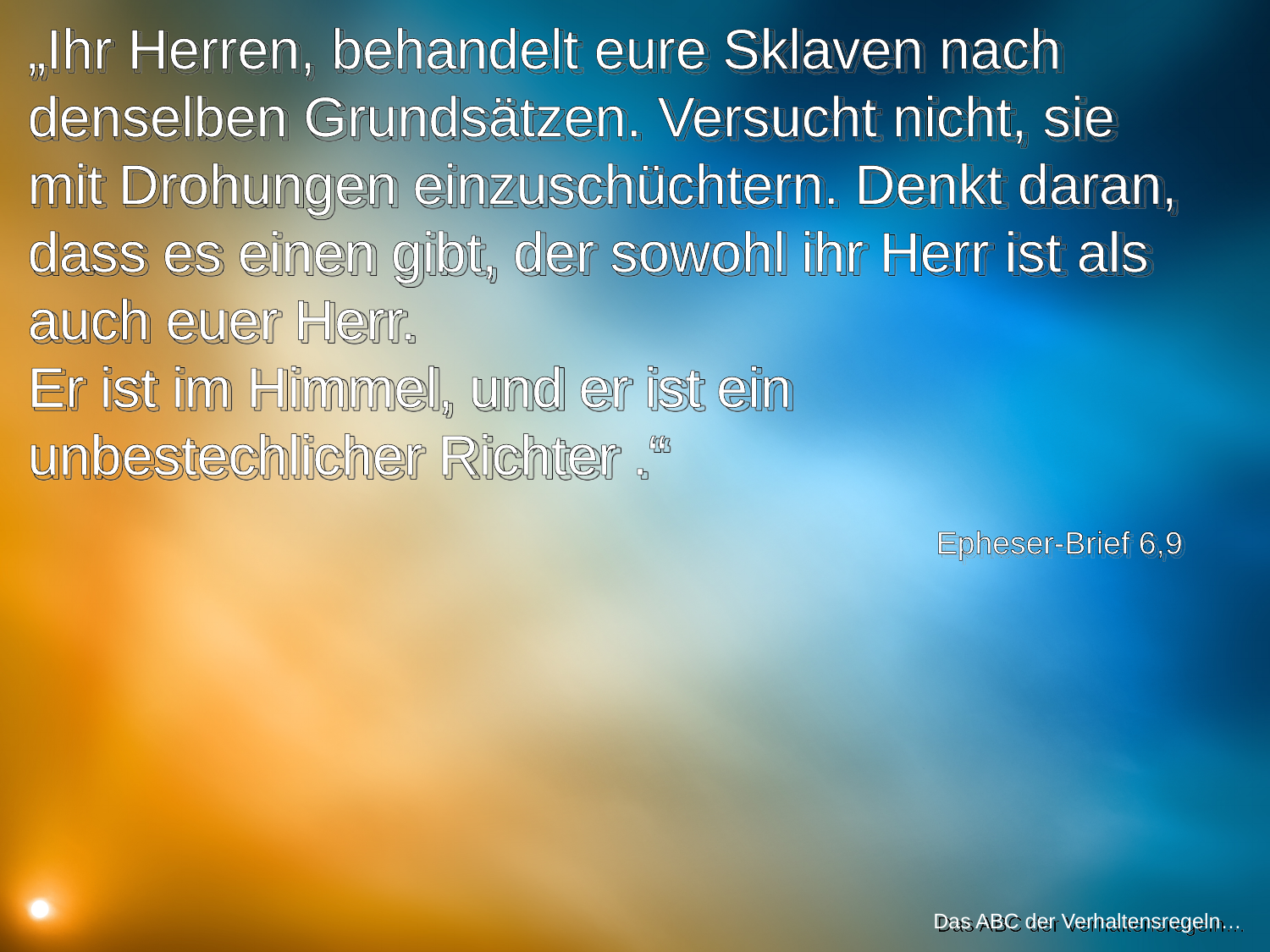

„Ihr Herren, behandelt eure Sklaven nach denselben Grundsätzen. Versucht nicht, sie mit Drohungen einzuschüchtern. Denkt daran, dass es einen gibt, der sowohl ihr Herr ist als auch euer Herr.
Er ist im Himmel, und er ist ein unbestechlicher Richter .“
Epheser-Brief 6,9
Das ABC der Verhaltensregeln…